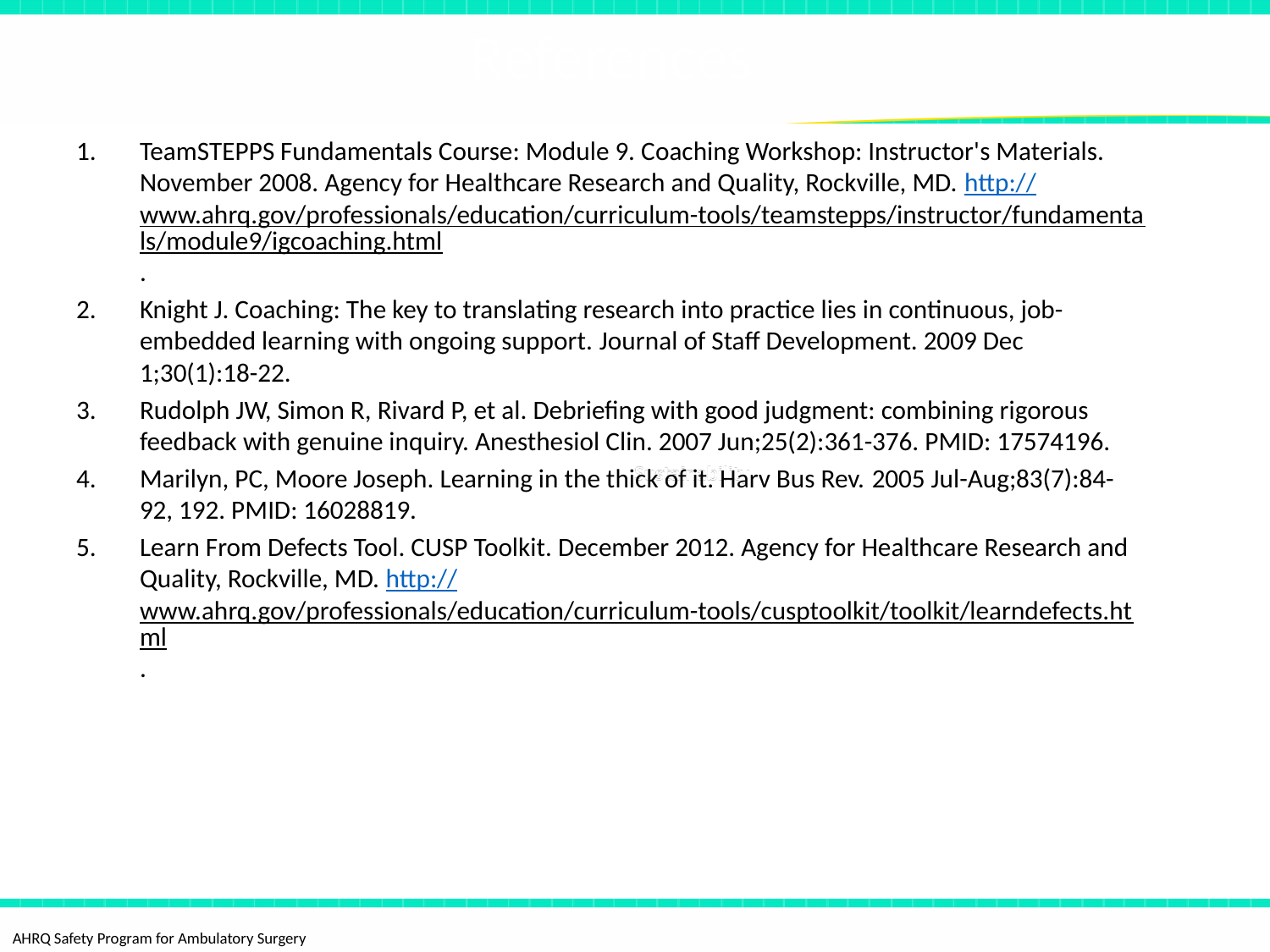

# References
TeamSTEPPS Fundamentals Course: Module 9. Coaching Workshop: Instructor's Materials. November 2008. Agency for Healthcare Research and Quality, Rockville, MD. http://www.ahrq.gov/professionals/education/curriculum-tools/teamstepps/instructor/fundamentals/module9/igcoaching.html.
Knight J. Coaching: The key to translating research into practice lies in continuous, job-embedded learning with ongoing support. Journal of Staff Development. 2009 Dec 1;30(1):18-22.
Rudolph JW, Simon R, Rivard P, et al. Debriefing with good judgment: combining rigorous feedback with genuine inquiry. Anesthesiol Clin. 2007 Jun;25(2):361-376. PMID: 17574196.
Marilyn, PC, Moore Joseph. Learning in the thick of it. Harv Bus Rev. 2005 Jul-Aug;83(7):84-92, 192. PMID: 16028819.
Learn From Defects Tool. CUSP Toolkit. December 2012. Agency for Healthcare Research and Quality, Rockville, MD. http://www.ahrq.gov/professionals/education/curriculum-tools/cusptoolkit/toolkit/learndefects.html.